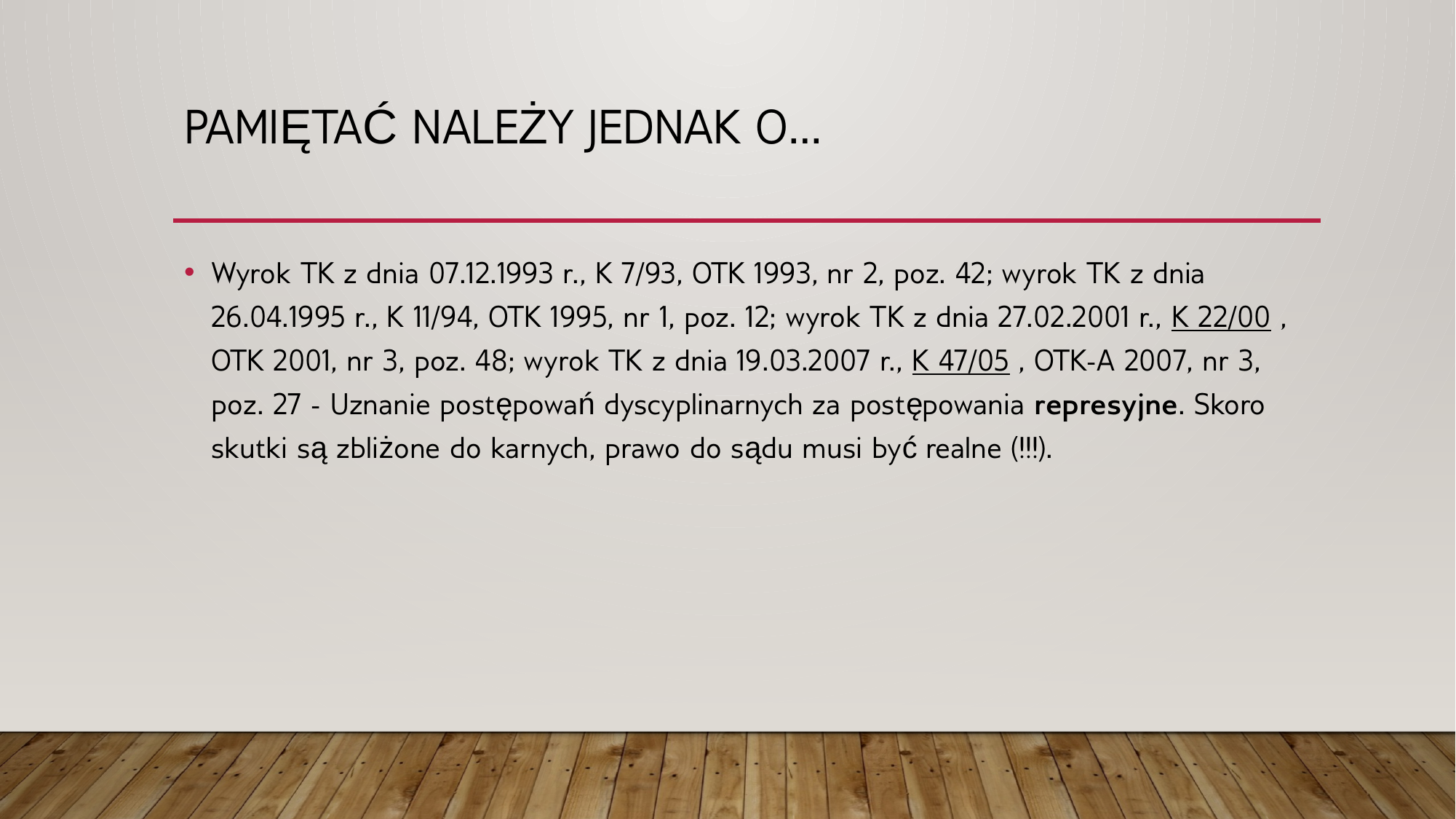

# Pamiętać należy jednak o…
Wyrok TK z dnia 07.12.1993 r., K 7/93, OTK 1993, nr 2, poz. 42; wyrok TK z dnia 26.04.1995 r., K 11/94, OTK 1995, nr 1, poz. 12; wyrok TK z dnia 27.02.2001 r., K 22/00 , OTK 2001, nr 3, poz. 48; wyrok TK z dnia 19.03.2007 r., K 47/05 , OTK-A 2007, nr 3, poz. 27 - Uznanie postępowań dyscyplinarnych za postępowania represyjne. Skoro skutki są zbliżone do karnych, prawo do sądu musi być realne (!!!).